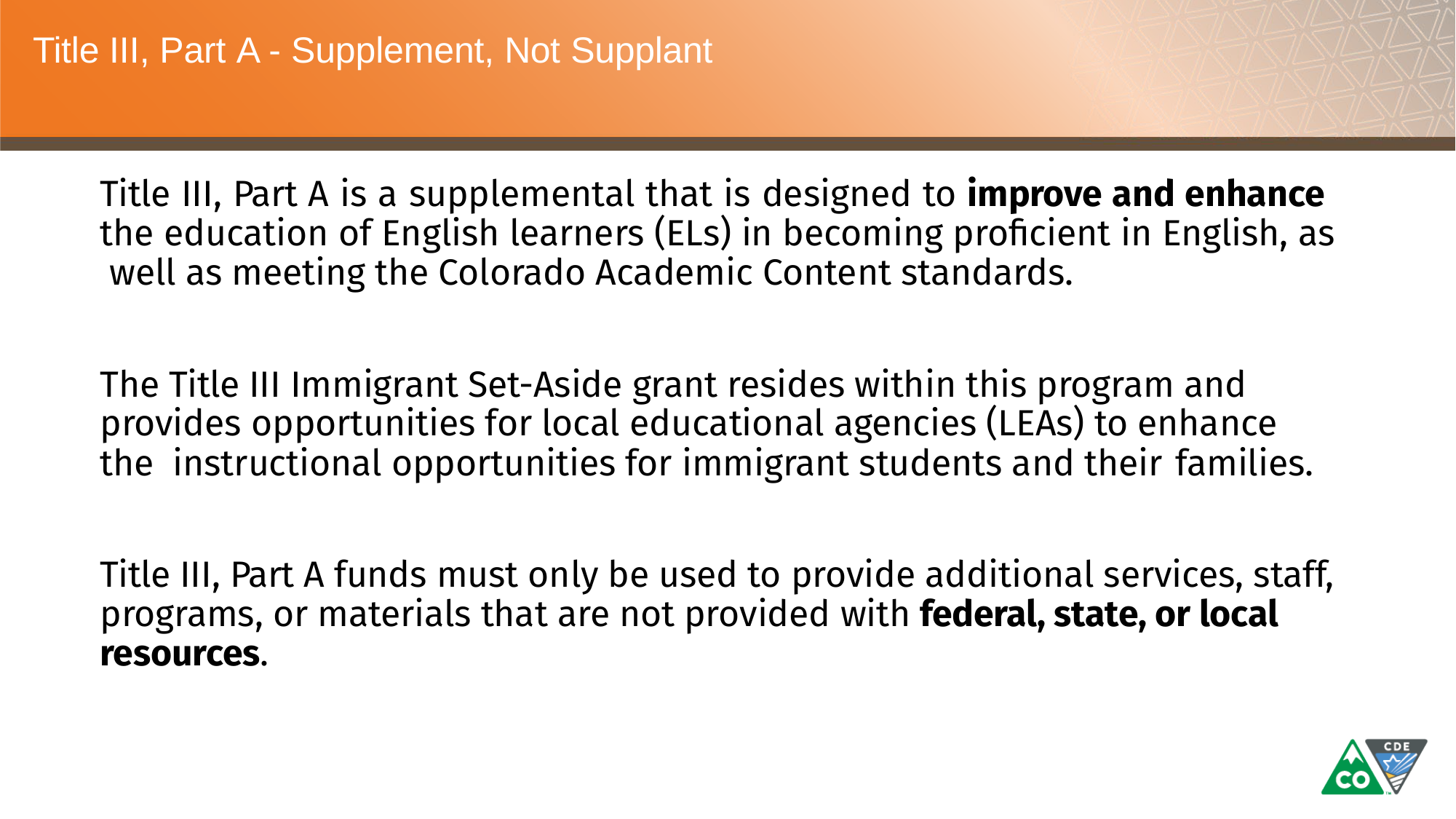

# Title III, Part A - Supplement, Not Supplant
Title III, Part A is a supplemental that is designed to improve and enhance  the education of English learners (ELs) in becoming proficient in English, as  well as meeting the Colorado Academic Content standards.

The Title III Immigrant Set-Aside grant resides within this program and  provides opportunities for local educational agencies (LEAs) to enhance the  instructional opportunities for immigrant students and their families.

Title III, Part A funds must only be used to provide additional services, staff,  programs, or materials that are not provided with federal, state, or local  resources.